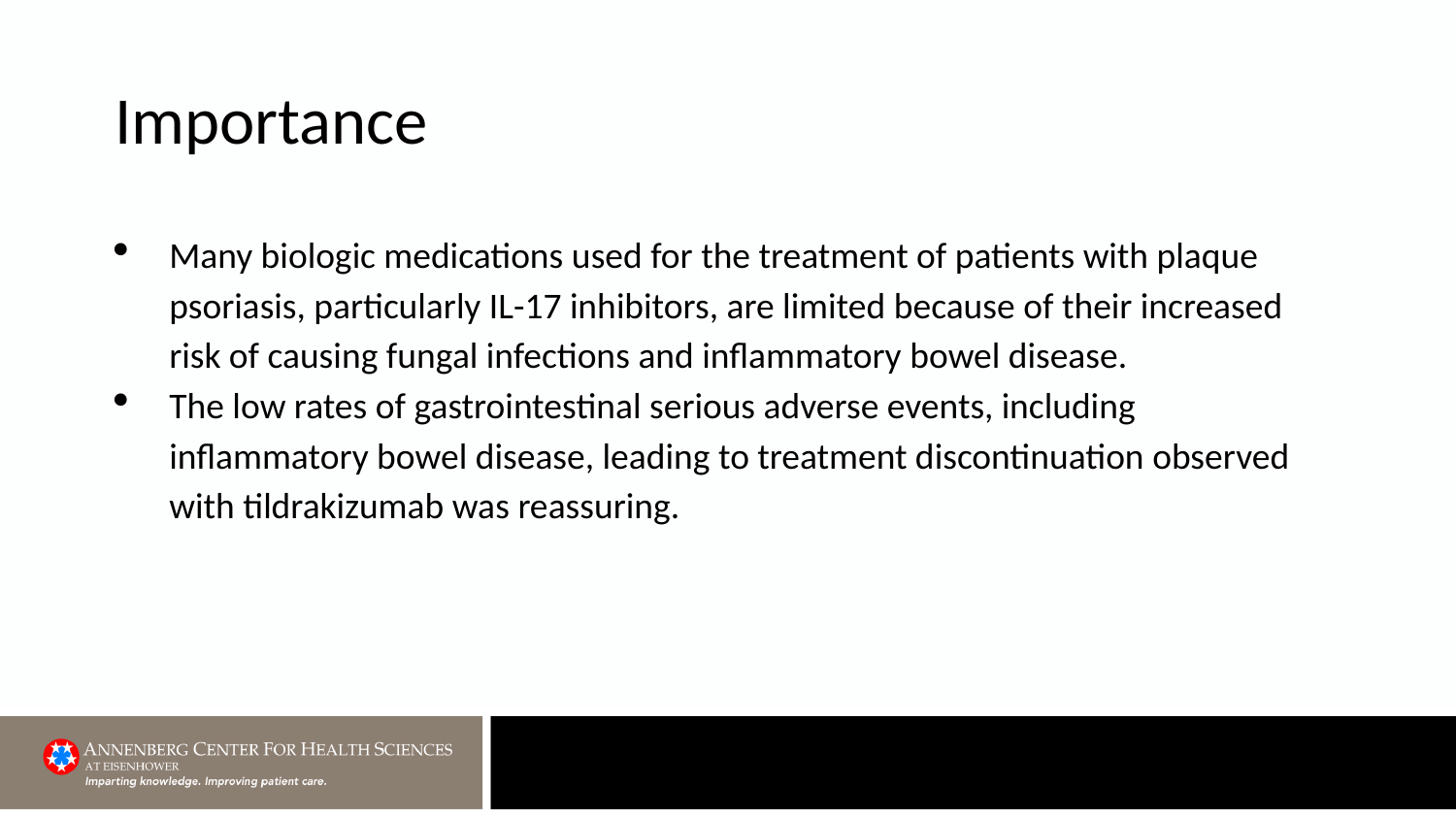

# Importance
Many biologic medications used for the treatment of patients with plaque psoriasis, particularly IL-17 inhibitors, are limited because of their increased risk of causing fungal infections and inflammatory bowel disease.
The low rates of gastrointestinal serious adverse events, including inflammatory bowel disease, leading to treatment discontinuation observed with tildrakizumab was reassuring.